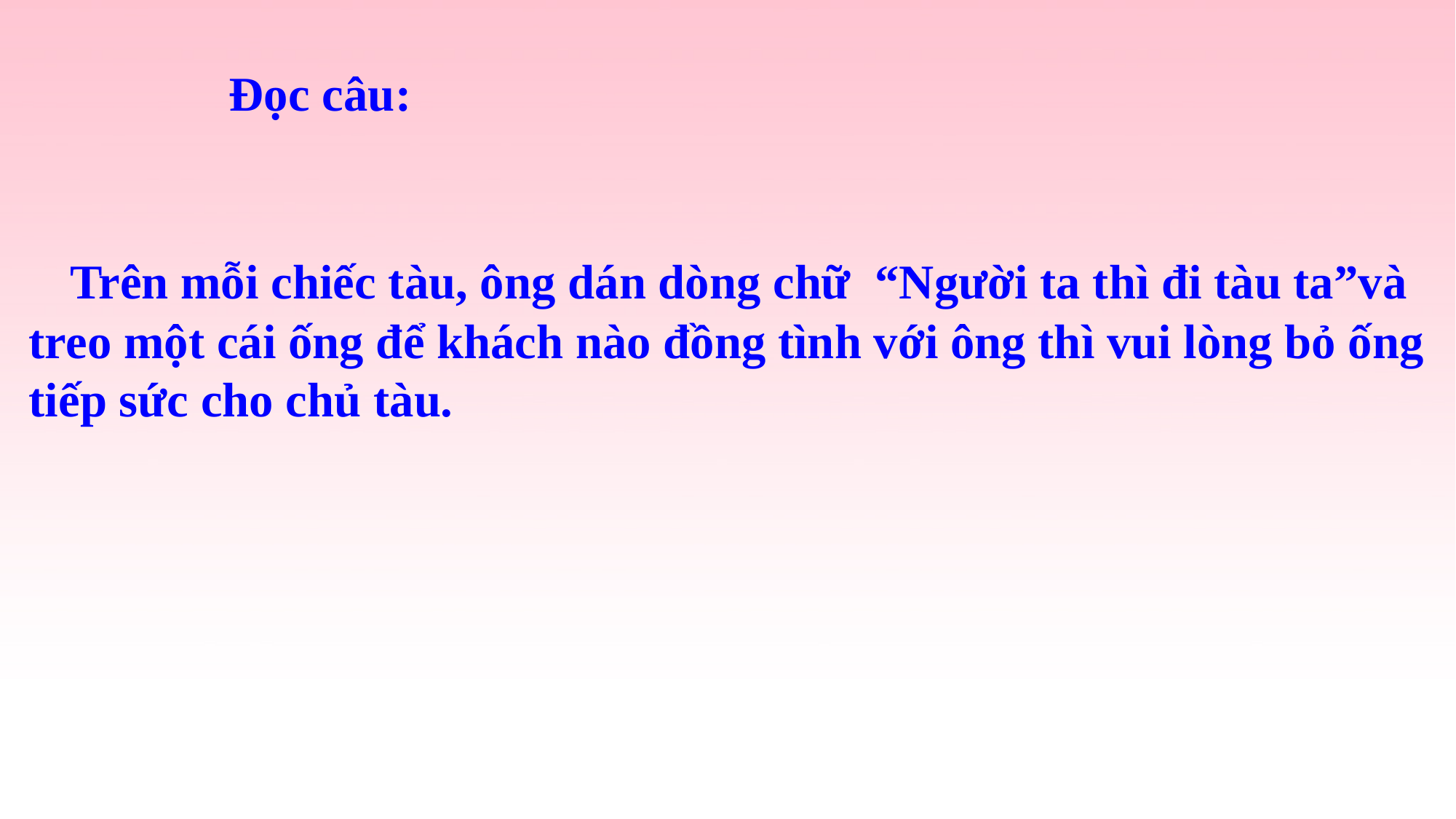

Đọc câu:

   Trên mỗi chiếc tàu, ông dán dòng chữ  “Người ta thì đi tàu ta”và treo một cái ống để khách nào đồng tình với ông thì vui lòng bỏ ống tiếp sức cho chủ tàu.